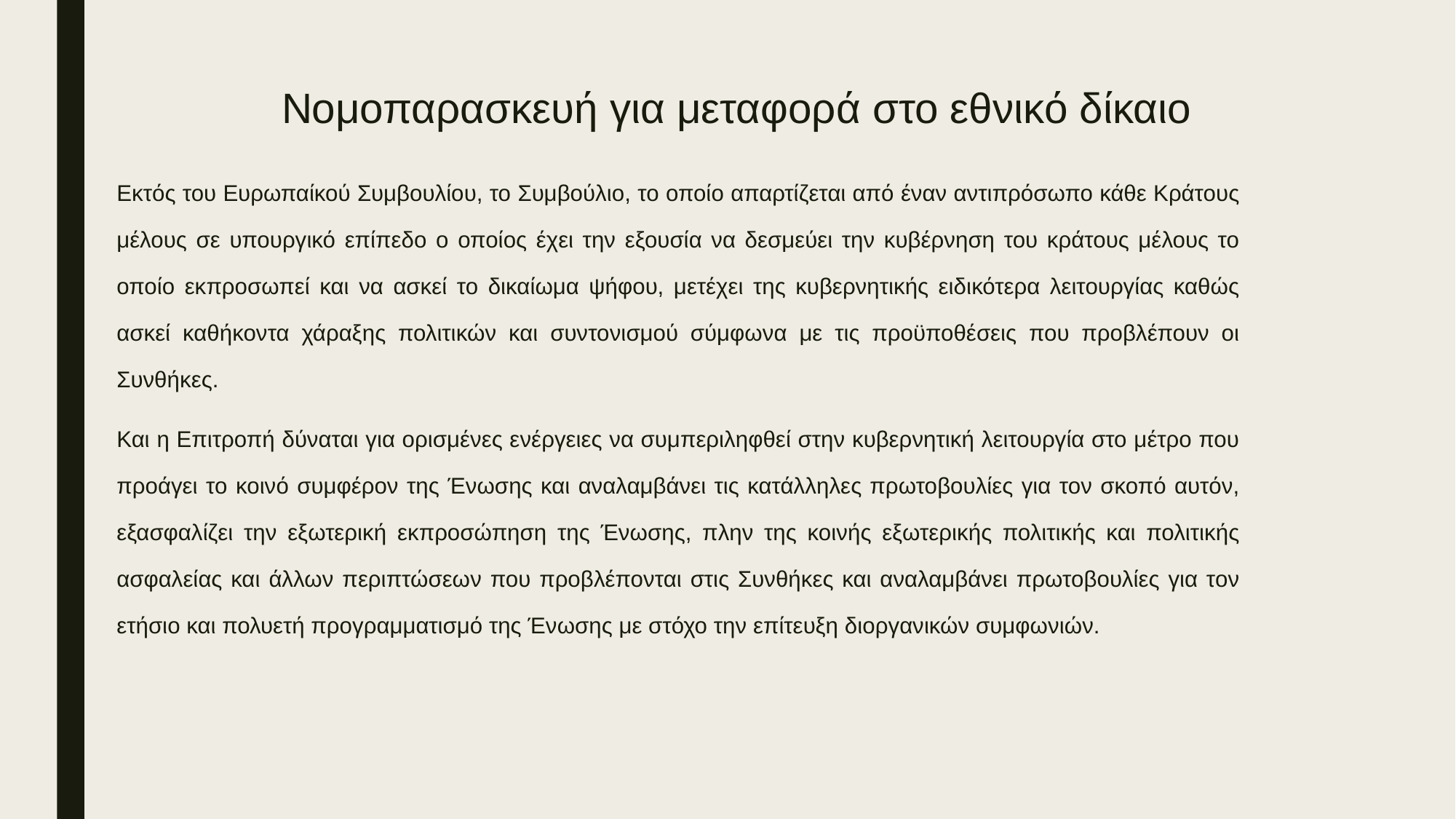

# Νομοπαρασκευή για μεταφορά στο εθνικό δίκαιο
Εκτός του Ευρωπαίκού Συμβουλίου, το Συμβούλιο, το οποίο απαρτίζεται από έναν αντιπρόσωπο κάθε Κράτους μέλους σε υπουργικό επίπεδο ο οποίος έχει την εξουσία να δεσμεύει την κυβέρνηση του κράτους μέλους το οποίο εκπροσωπεί και να ασκεί το δικαίωμα ψήφου, μετέχει της κυβερνητικής ειδικότερα λειτουργίας καθώς ασκεί καθήκοντα χάραξης πολιτικών και συντονισμού σύμφωνα με τις προϋποθέσεις που προβλέπουν οι Συνθήκες.
Και η Επιτροπή δύναται για ορισμένες ενέργειες να συμπεριληφθεί στην κυβερνητική λειτουργία στο μέτρο που προάγει το κοινό συμφέρον της Ένωσης και αναλαμβάνει τις κατάλληλες πρωτοβουλίες για τον σκοπό αυτόν, εξασφαλίζει την εξωτερική εκπροσώπηση της Ένωσης, πλην της κοινής εξωτερικής πολιτικής και πολιτικής ασφαλείας και άλλων περιπτώσεων που προβλέπονται στις Συνθήκες και αναλαμβάνει πρωτοβουλίες για τον ετήσιο και πολυετή προγραμματισμό της Ένωσης με στόχο την επίτευξη διοργανικών συμφωνιών.